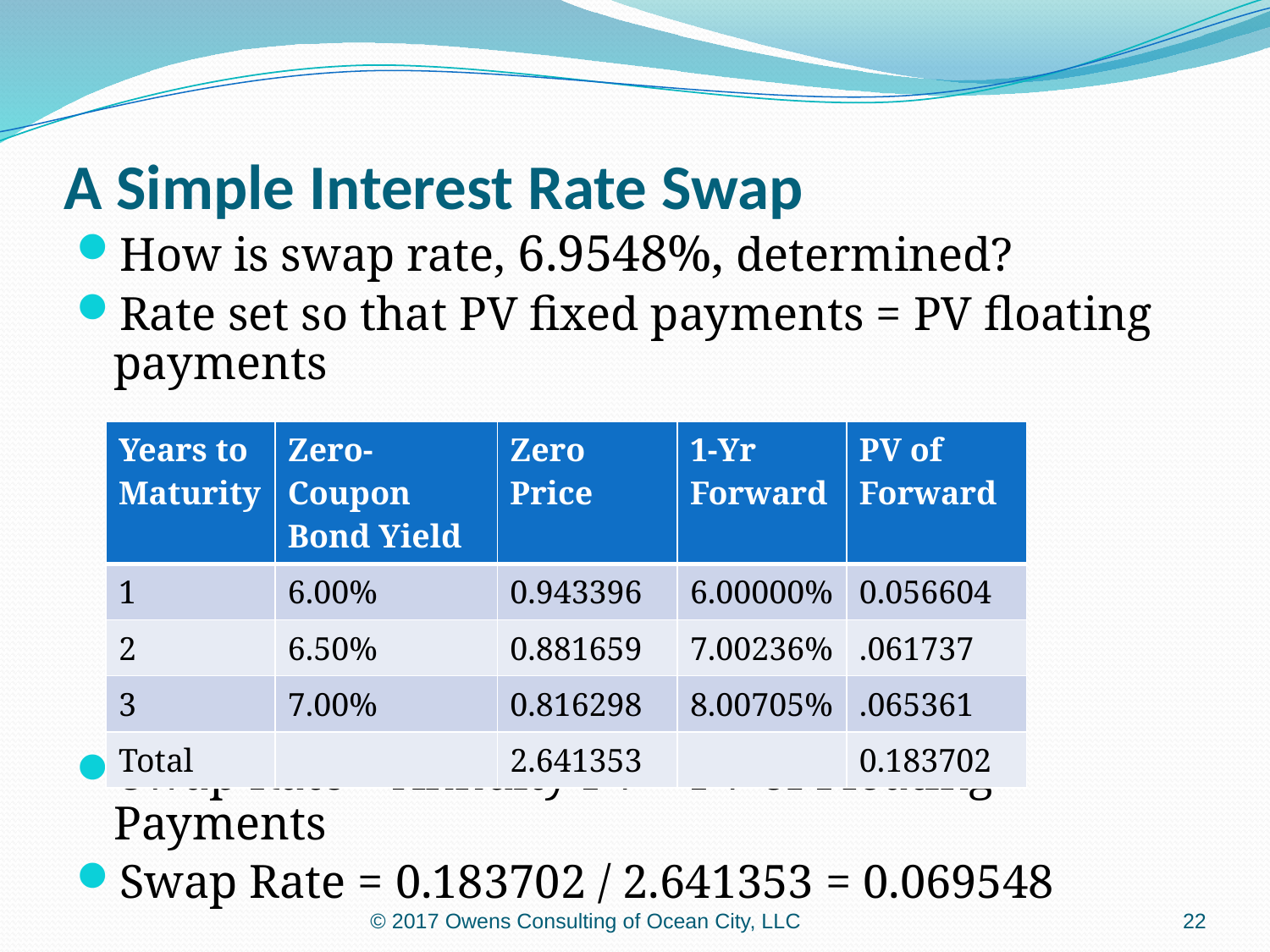

# A Simple Interest Rate Swap
How is swap rate, 6.9548%, determined?
Rate set so that PV fixed payments = PV floating payments

Swap Rate * Annuity PV = PV of Floating Payments
Swap Rate = 0.183702 / 2.641353 = 0.069548

| Years to Maturity | Zero-Coupon Bond Yield | Zero Price | 1-Yr Forward | PV of Forward |
| --- | --- | --- | --- | --- |
| 1 | 6.00% | 0.943396 | 6.00000% | 0.056604 |
| 2 | 6.50% | 0.881659 | 7.00236% | .061737 |
| 3 | 7.00% | 0.816298 | 8.00705% | .065361 |
| Total |  | 2.641353 |  | 0.183702 |
© 2017 Owens Consulting of Ocean City, LLC
22